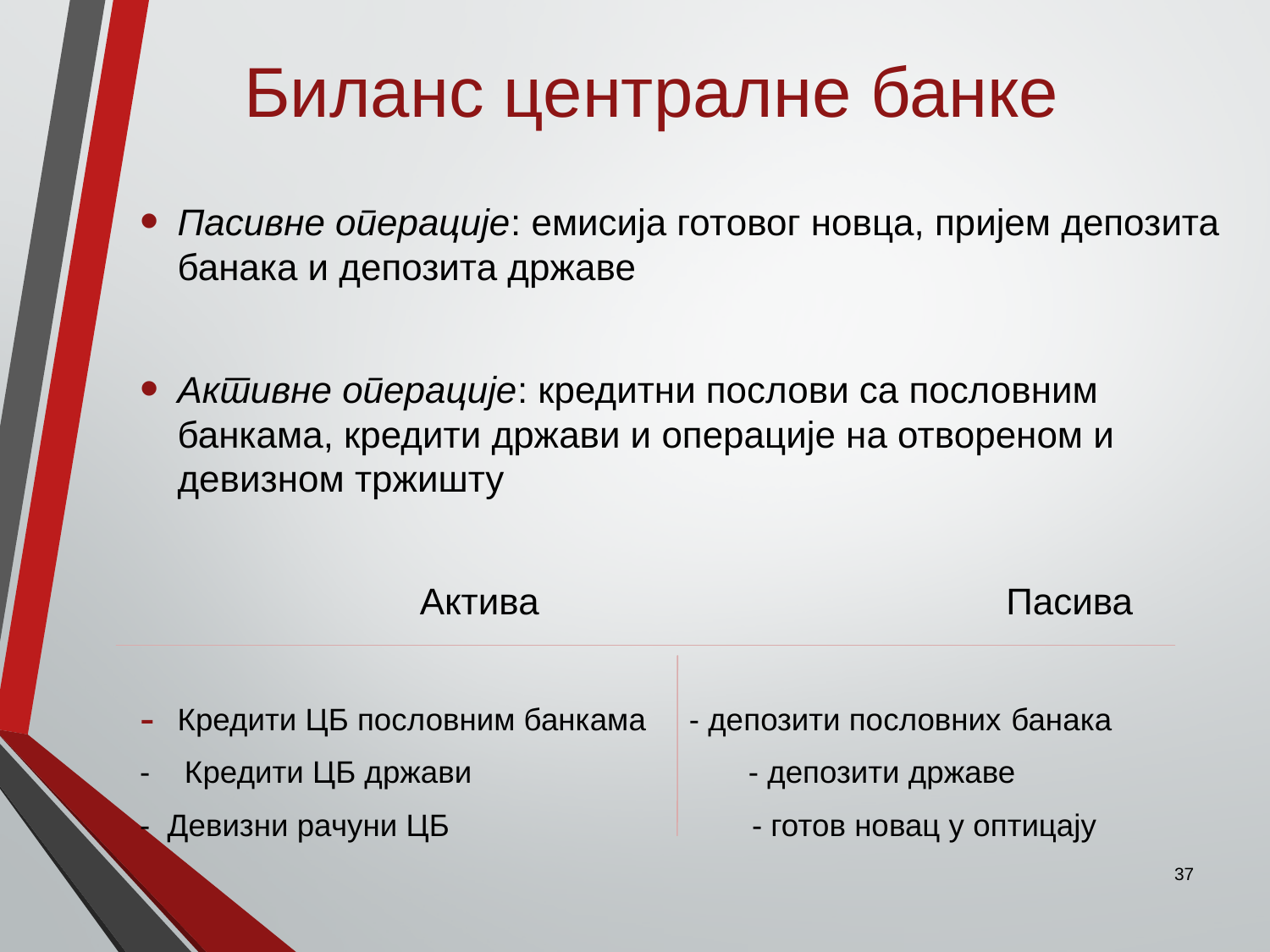

# Биланс централне банке
Пасивне операције: емисија готовог новца, пријем депозита банака и депозита државе

Активне операције: кредитни послови са пословним банкама, кредити држави и операције на отвореном и девизном тржишту

                           Актива                                             Пасива

Кредити ЦБ пословним банкама     - депозити пословних банака
-    Кредити ЦБ држави                                - депозити државе
-  Девизни рачуни ЦБ                                   - готов новац у оптицају
37